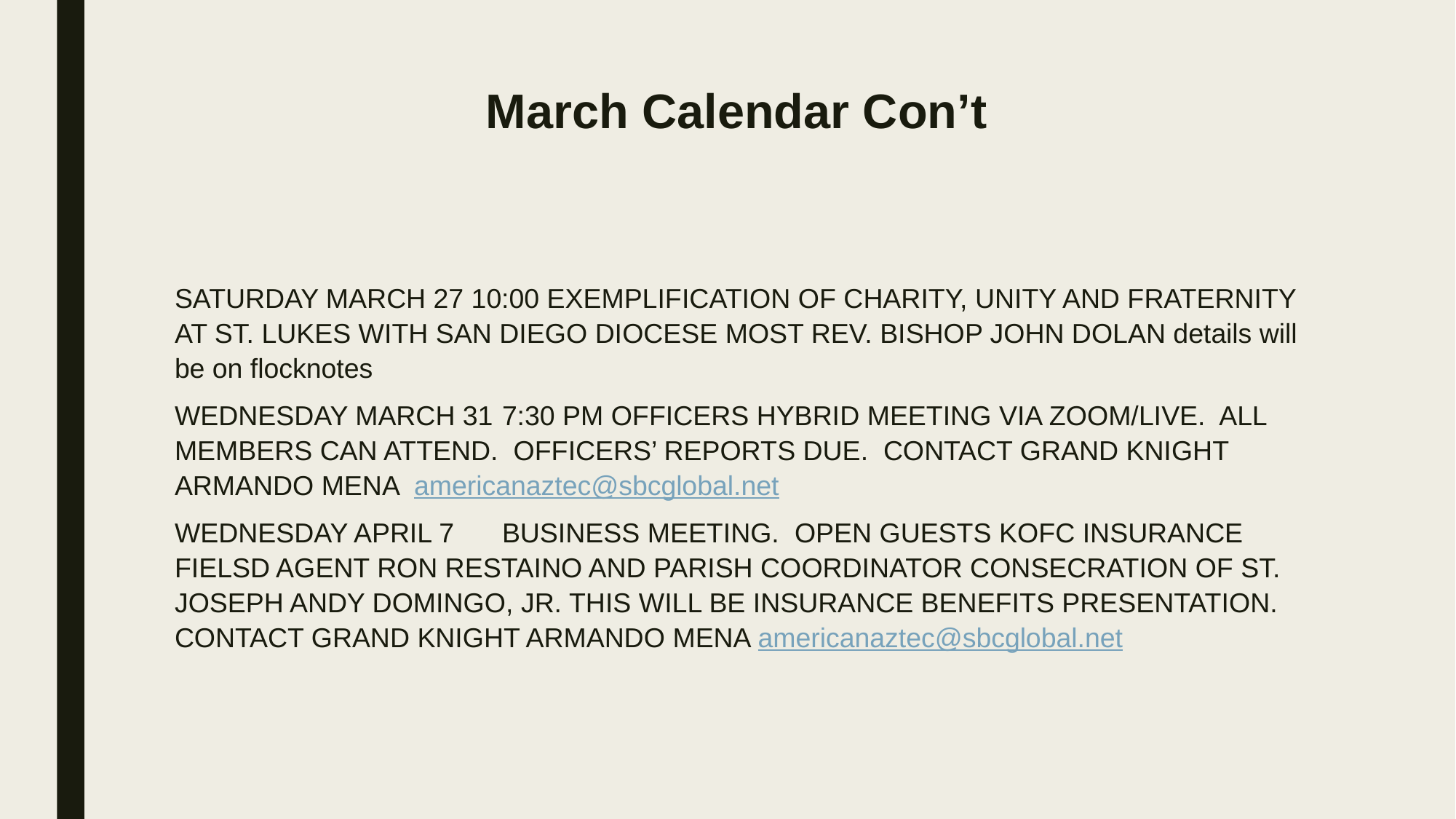

# March Calendar Con’t
SATURDAY MARCH 27 10:00 EXEMPLIFICATION OF CHARITY, UNITY AND FRATERNITY AT ST. LUKES WITH SAN DIEGO DIOCESE MOST REV. BISHOP JOHN DOLAN details will be on flocknotes
WEDNESDAY MARCH 31	7:30 PM OFFICERS HYBRID MEETING VIA ZOOM/LIVE.  ALL MEMBERS CAN ATTEND.  OFFICERS’ REPORTS DUE.  CONTACT GRAND KNIGHT ARMANDO MENA  americanaztec@sbcglobal.net
WEDNESDAY APRIL 7	BUSINESS MEETING.  OPEN GUESTS KOFC INSURANCE FIELSD AGENT RON RESTAINO AND PARISH COORDINATOR CONSECRATION OF ST. JOSEPH ANDY DOMINGO, JR. THIS WILL BE INSURANCE BENEFITS PRESENTATION.  CONTACT GRAND KNIGHT ARMANDO MENA americanaztec@sbcglobal.net